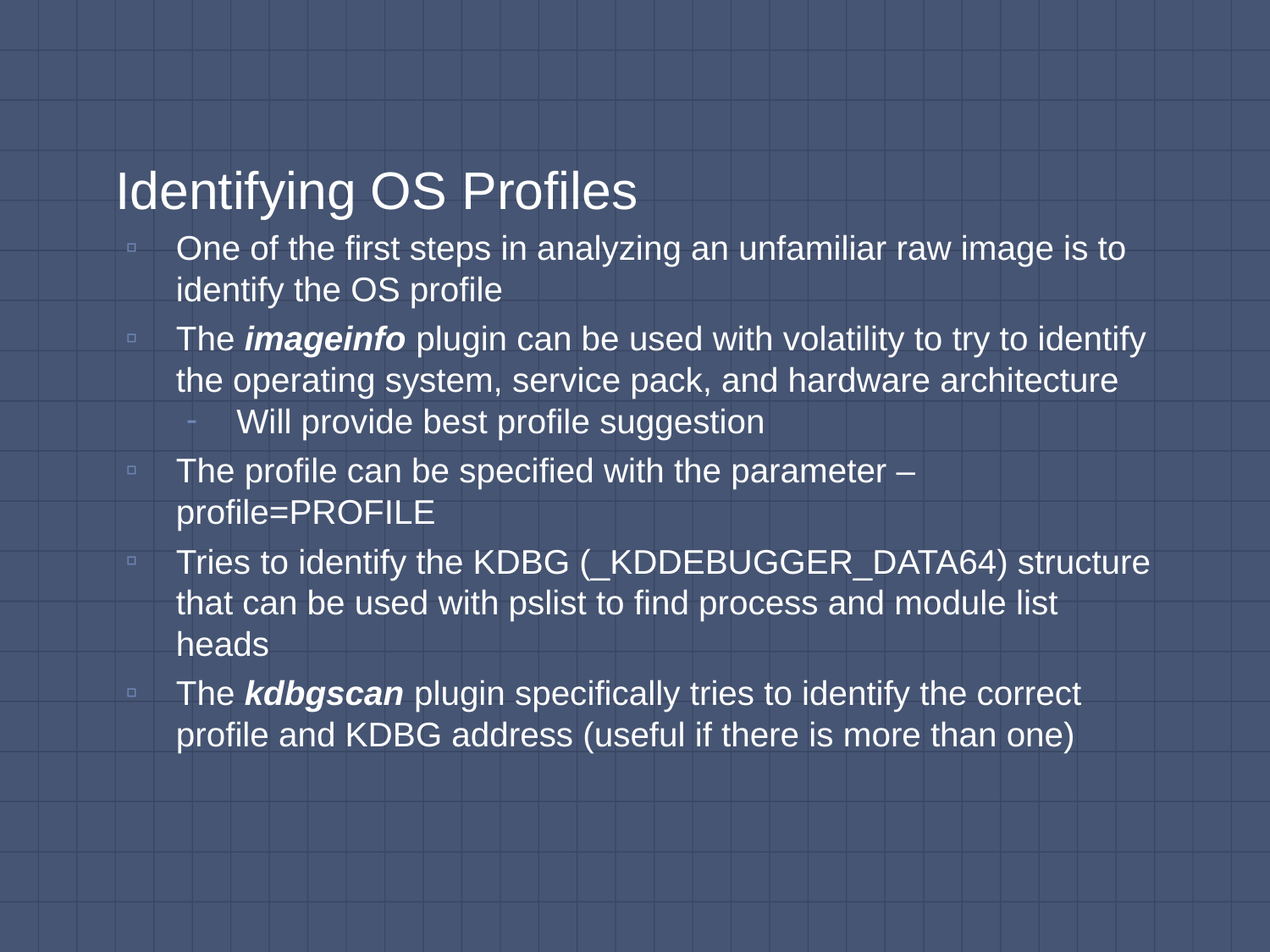

# Identifying OS Profiles
One of the first steps in analyzing an unfamiliar raw image is to identify the OS profile
The imageinfo plugin can be used with volatility to try to identify the operating system, service pack, and hardware architecture
Will provide best profile suggestion
The profile can be specified with the parameter –profile=PROFILE
Tries to identify the KDBG (_KDDEBUGGER_DATA64) structure that can be used with pslist to find process and module list heads
The kdbgscan plugin specifically tries to identify the correct profile and KDBG address (useful if there is more than one)